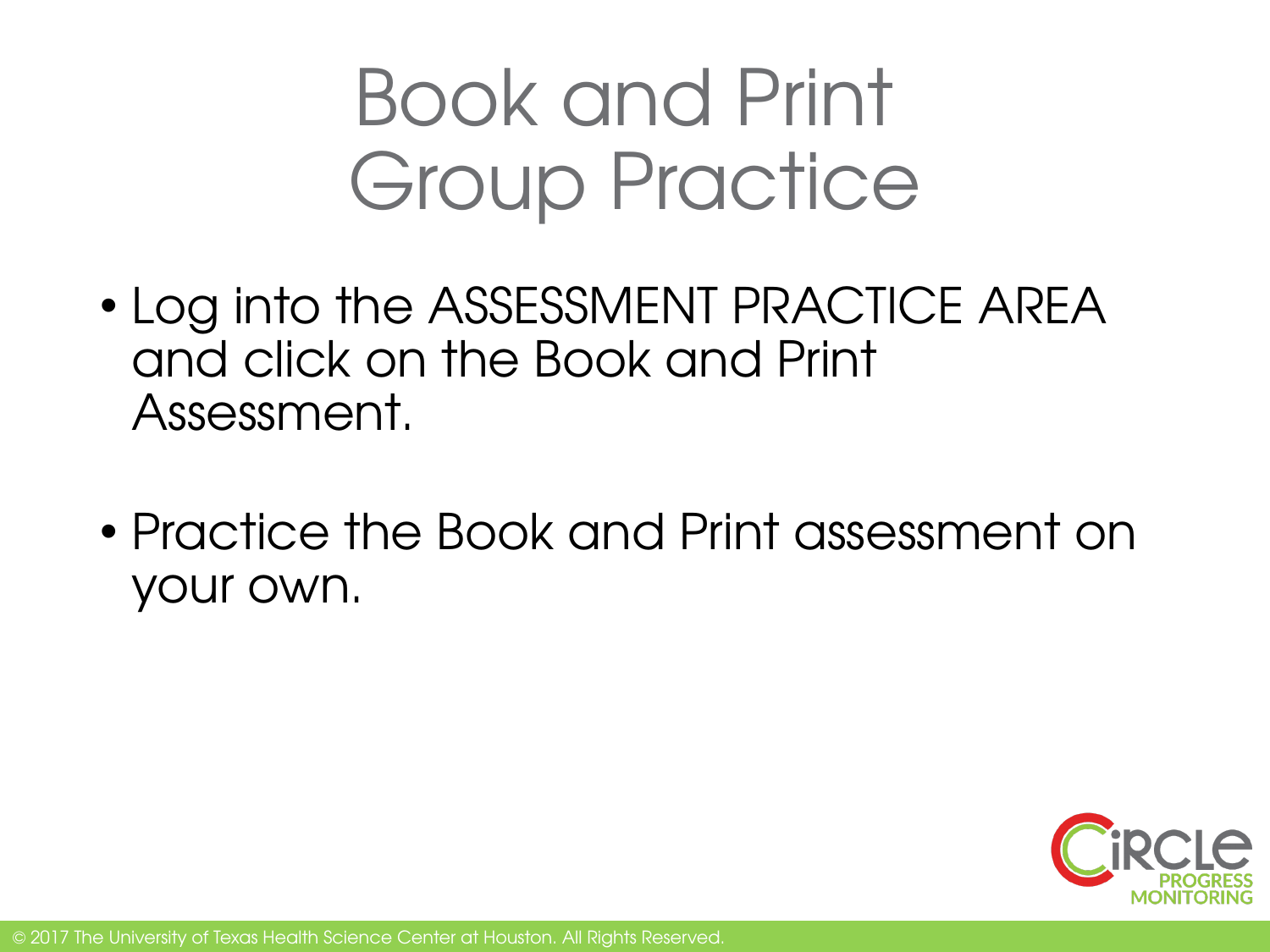

# Book and Print Group Practice
Log into the ASSESSMENT PRACTICE AREA and click on the Book and Print Assessment.

Practice the Book and Print assessment on your own.